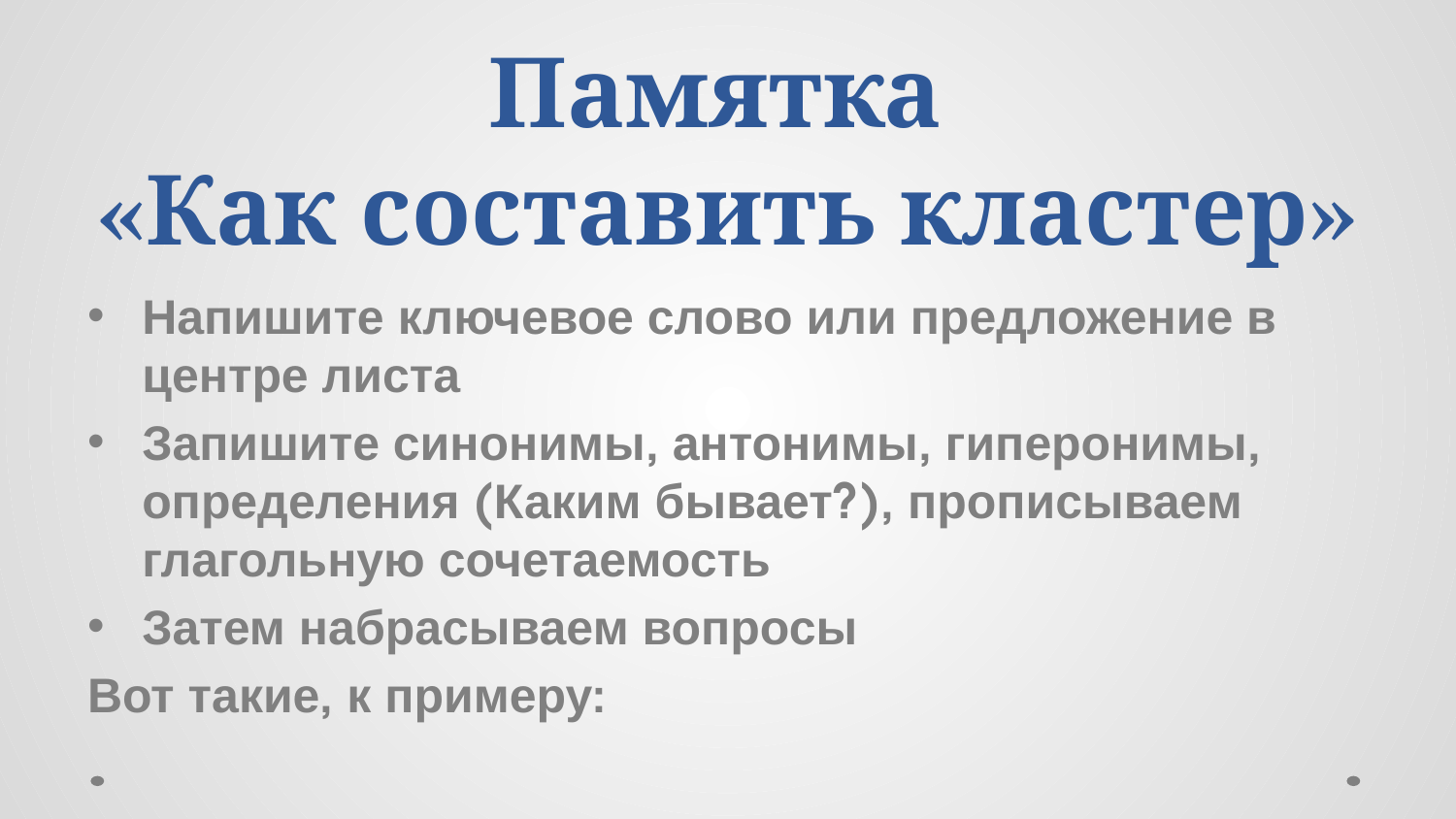

# Памятка «Как составить кластер»

Напишите ключевое слово или предложение в центре листа
Запишите синонимы, антонимы, гиперонимы, определения (Каким бывает?), прописываем глагольную сочетаемость
Затем набрасываем вопросы
Вот такие, к примеру: